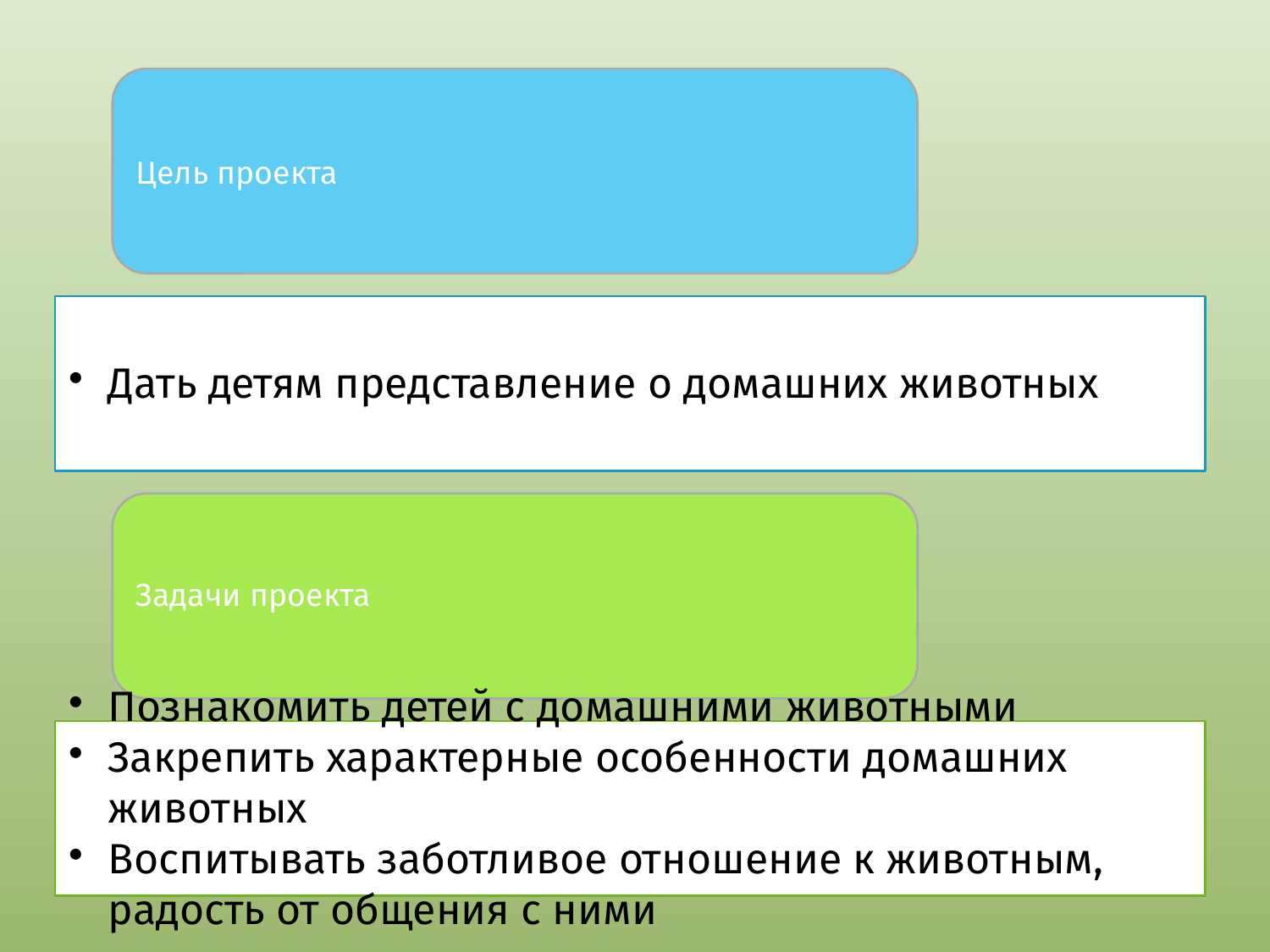

Дать детям представление о домашних животных
Задачи проекта
Познакомить детей с домашними животными
Цель проекта
Закрепить характерные особенности домашних животных
Воспитывать заботливое отношение к животным, радость от общения с ними